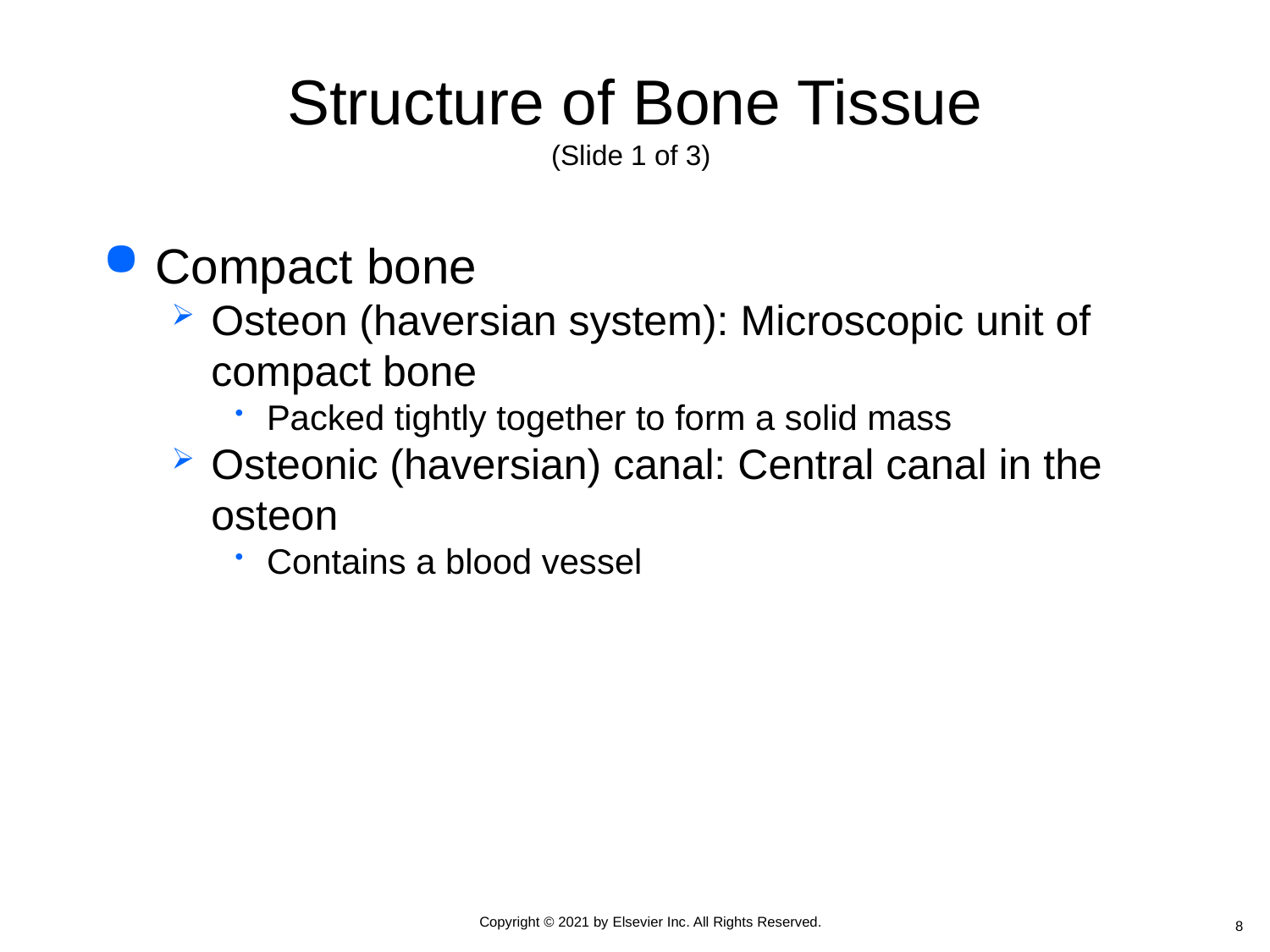

# Structure of Bone Tissue (Slide 1 of 3)
Compact bone
Osteon (haversian system): Microscopic unit of compact bone
Packed tightly together to form a solid mass
Osteonic (haversian) canal: Central canal in the osteon
Contains a blood vessel
8